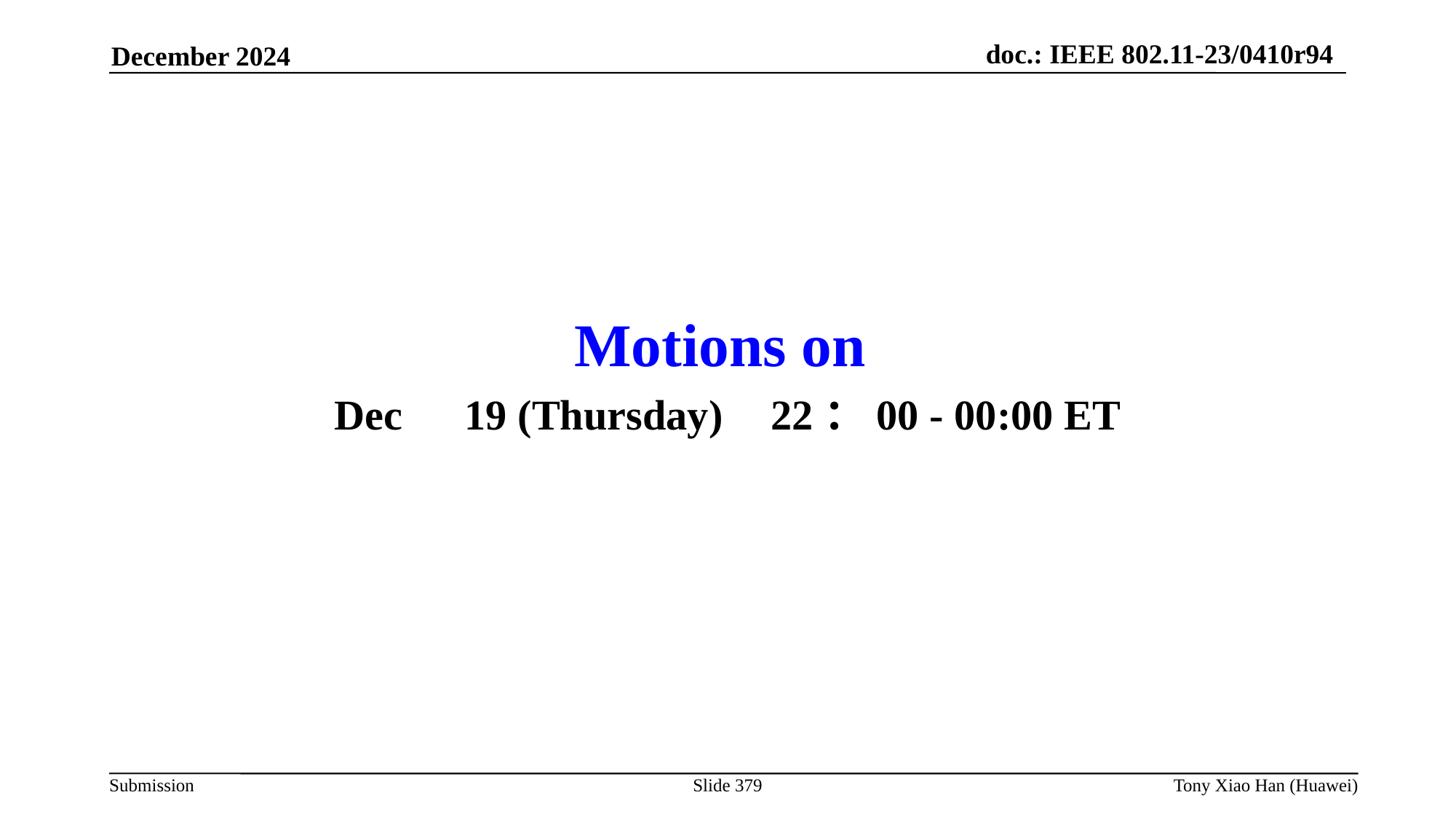

Motions on
Dec 	  19 (Thursday)	22：00 - 00:00 ET